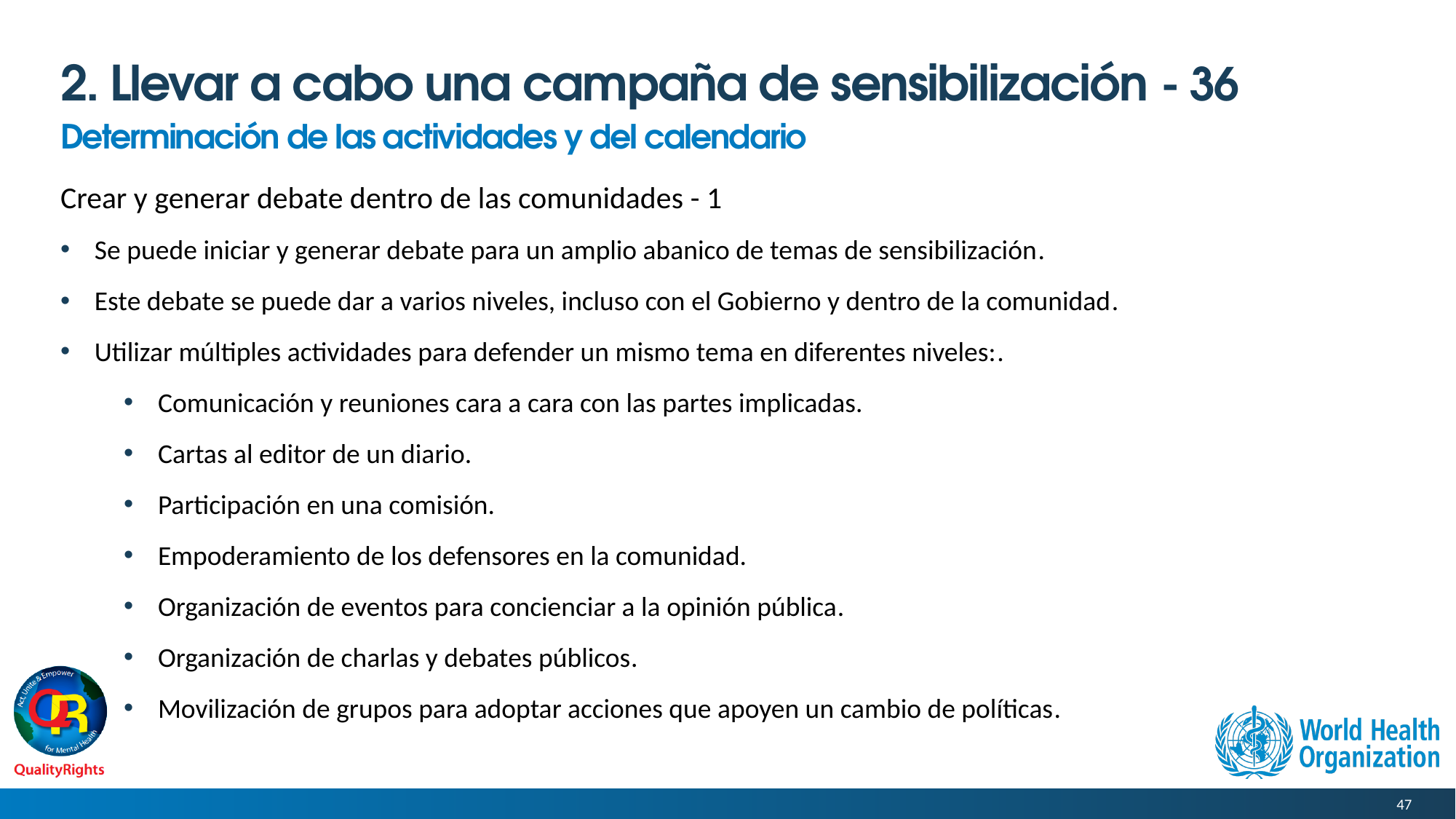

# 2. Llevar a cabo una campaña de sensibilización - 36
Determinación de las actividades y del calendario
Crear y generar debate dentro de las comunidades - 1
Se puede iniciar y generar debate para un amplio abanico de temas de sensibilización.
Este debate se puede dar a varios niveles, incluso con el Gobierno y dentro de la comunidad.
Utilizar múltiples actividades para defender un mismo tema en diferentes niveles:.
Comunicación y reuniones cara a cara con las partes implicadas.
Cartas al editor de un diario.
Participación en una comisión.
Empoderamiento de los defensores en la comunidad.
Organización de eventos para concienciar a la opinión pública.
Organización de charlas y debates públicos.
Movilización de grupos para adoptar acciones que apoyen un cambio de políticas.